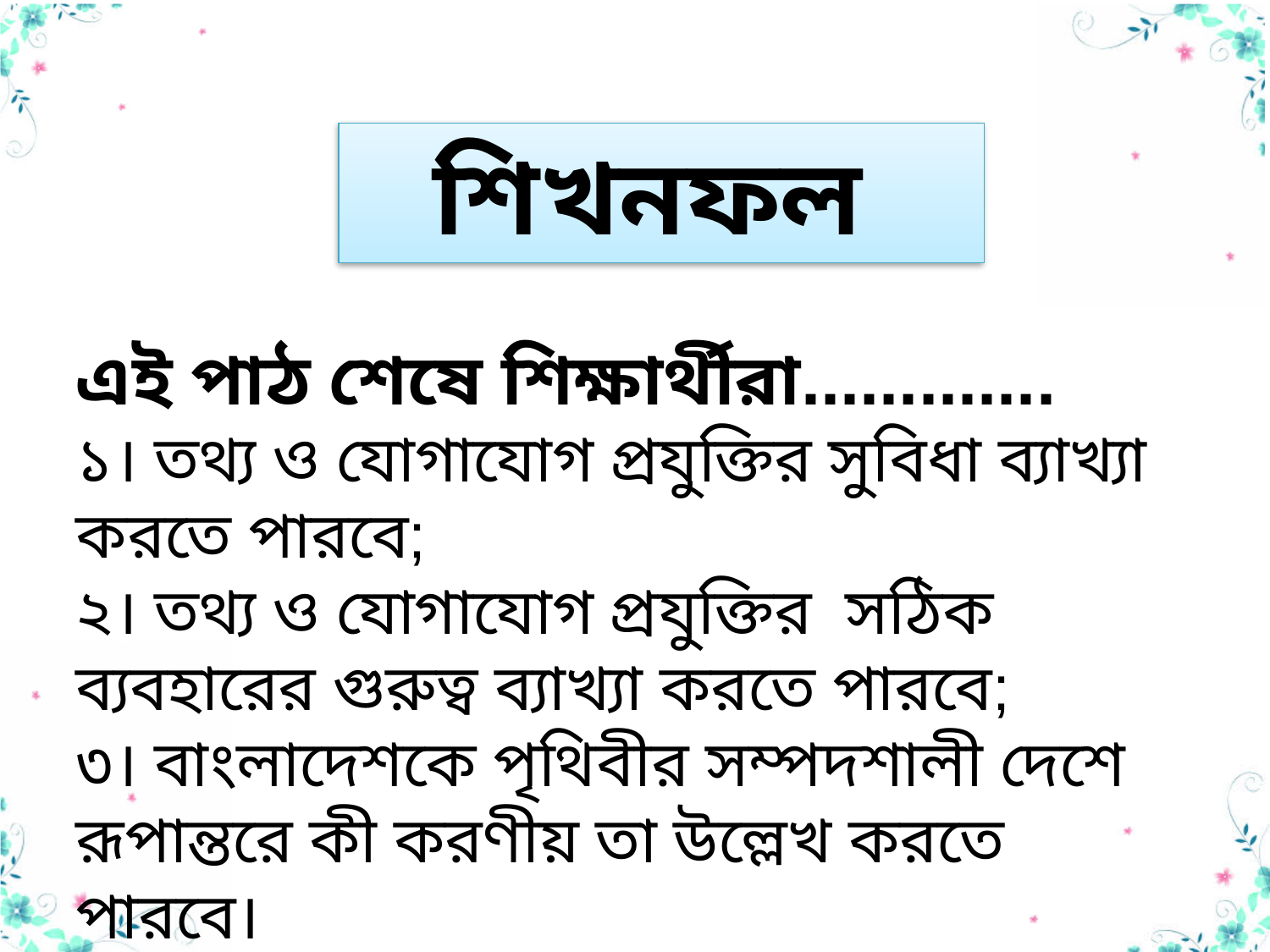

শিখনফল
এই পাঠ শেষে শিক্ষার্থীরা.............
১। তথ্য ও যোগাযোগ প্রযুক্তির সুবিধা ব্যাখ্যা করতে পারবে;
২। তথ্য ও যোগাযোগ প্রযুক্তির  সঠিক ব্যবহারের গুরুত্ব ব্যাখ্যা করতে পারবে;
৩। বাংলাদেশকে পৃথিবীর সম্পদশালী দেশে রূপান্তরে কী করণীয় তা উল্লেখ করতে পারবে।